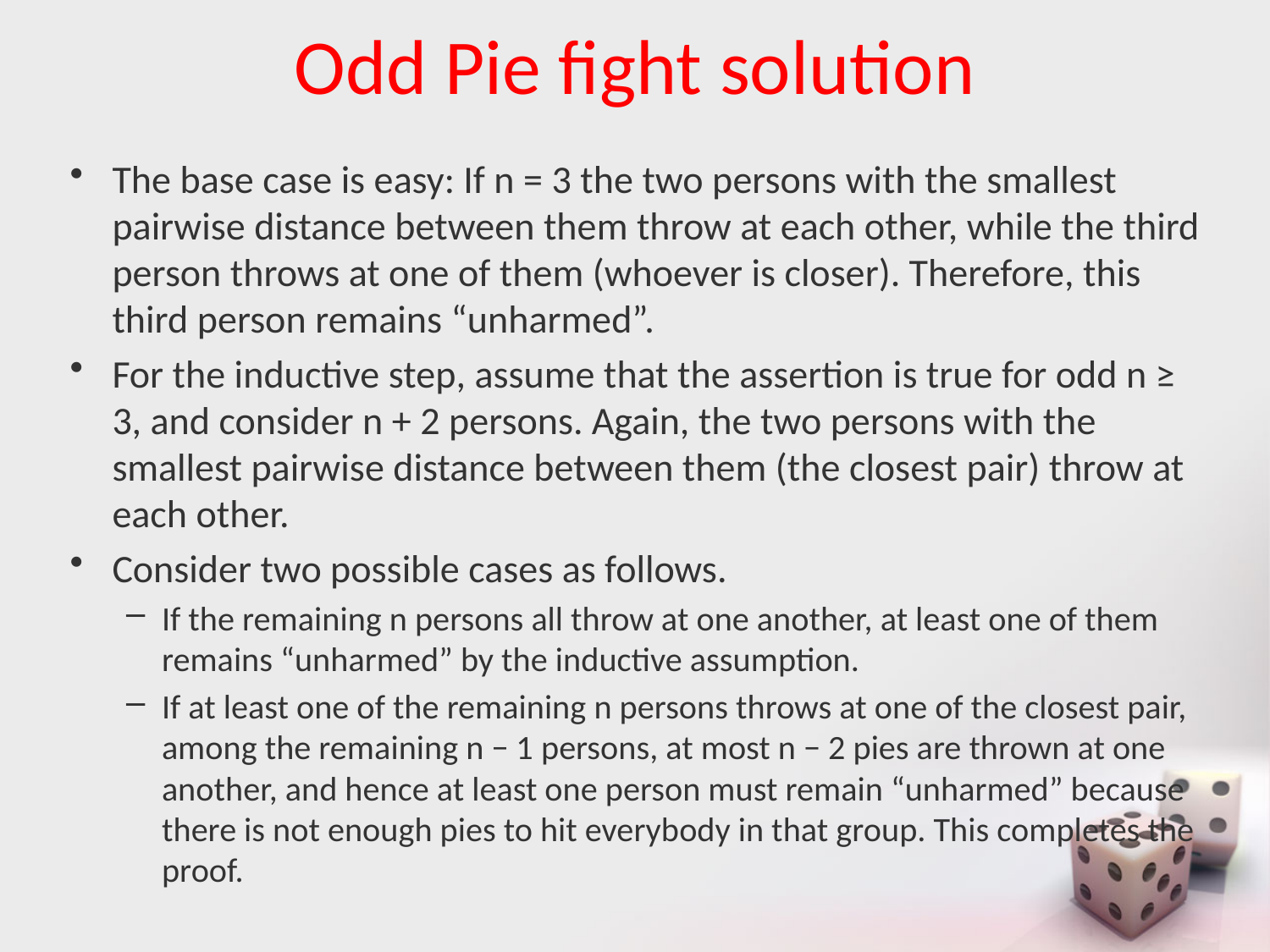

# Odd Pie fight solution
The base case is easy: If n = 3 the two persons with the smallest pairwise distance between them throw at each other, while the third person throws at one of them (whoever is closer). Therefore, this third person remains “unharmed”.
For the inductive step, assume that the assertion is true for odd n ≥ 3, and consider n + 2 persons. Again, the two persons with the smallest pairwise distance between them (the closest pair) throw at each other.
Consider two possible cases as follows.
If the remaining n persons all throw at one another, at least one of them remains “unharmed” by the inductive assumption.
If at least one of the remaining n persons throws at one of the closest pair, among the remaining n − 1 persons, at most n − 2 pies are thrown at one another, and hence at least one person must remain “unharmed” because there is not enough pies to hit everybody in that group. This completes the proof.